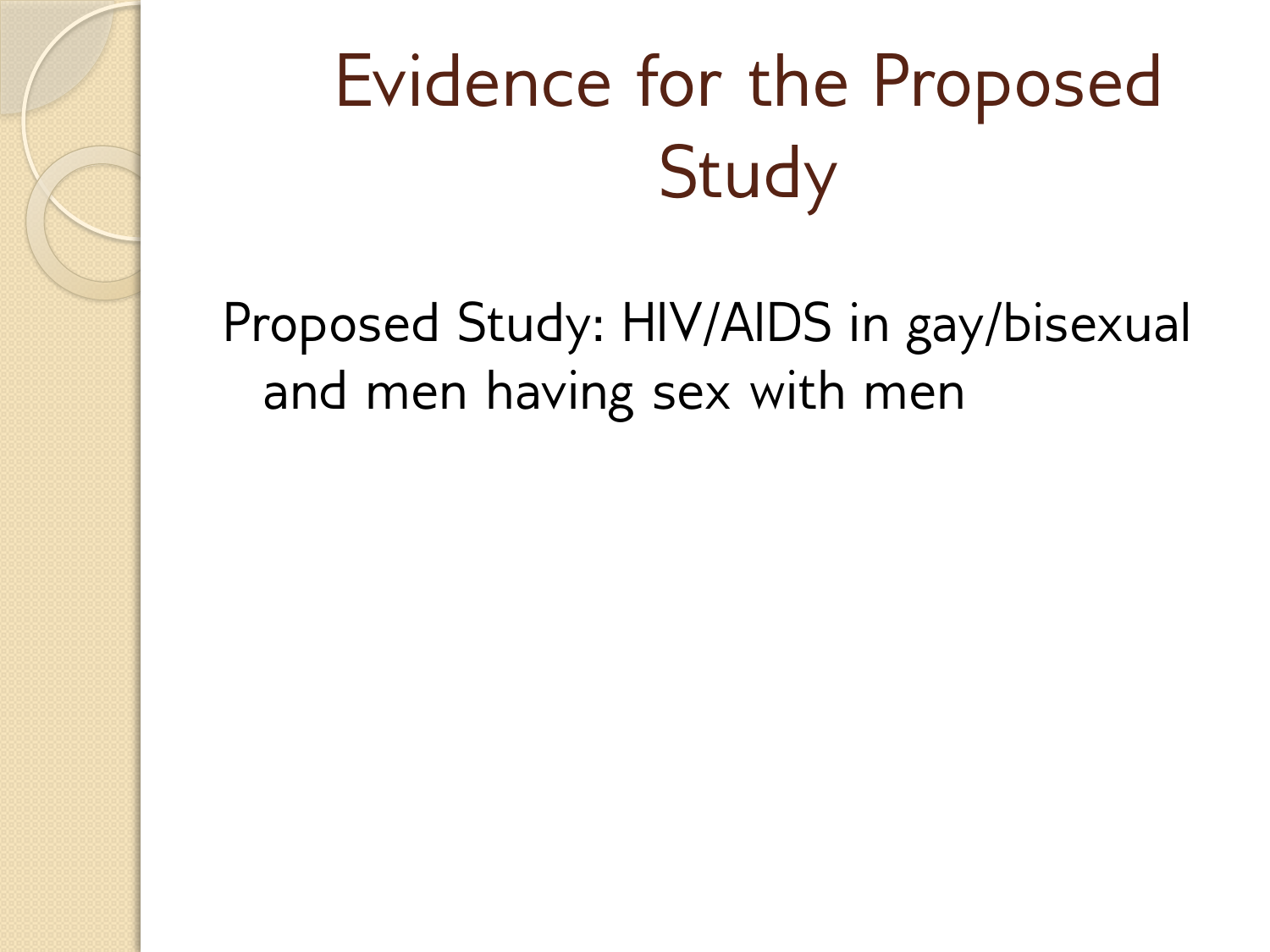

# Evidence for the Proposed Study

Proposed Study: HIV/AIDS in gay/bisexual and men having sex with men